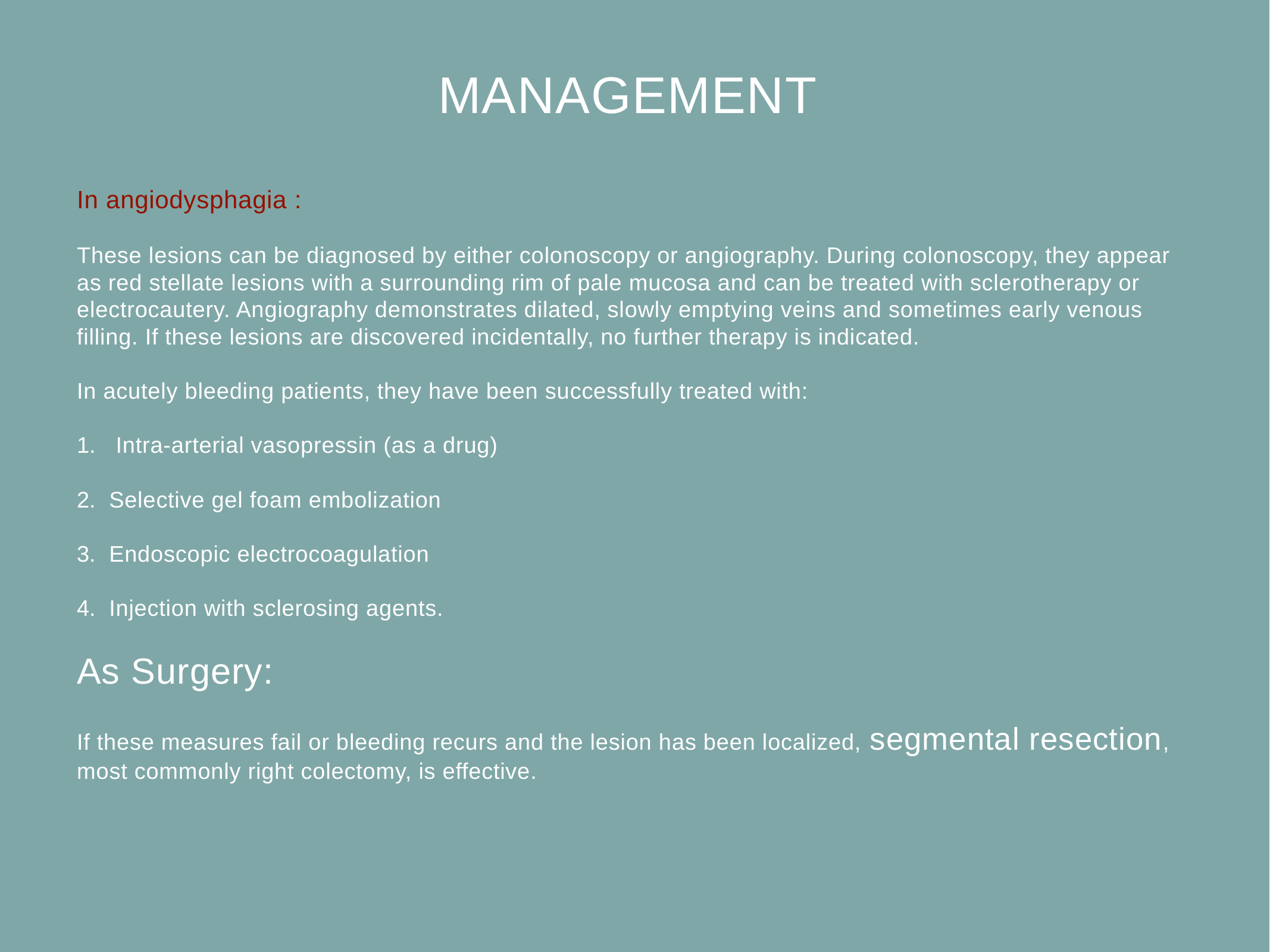

# MANAGEMENT
In angiodysphagia :
These lesions can be diagnosed by either colonoscopy or angiography. During colonoscopy, they appear as red stellate lesions with a surrounding rim of pale mucosa and can be treated with sclerotherapy or electrocautery. Angiography demonstrates dilated, slowly emptying veins and sometimes early venous filling. If these lesions are discovered incidentally, no further therapy is indicated.
In acutely bleeding patients, they have been successfully treated with:
 Intra-arterial vasopressin (as a drug)
Selective gel foam embolization
Endoscopic electrocoagulation
Injection with sclerosing agents.
As Surgery:
If these measures fail or bleeding recurs and the lesion has been localized, segmental resection, most commonly right colectomy, is effective.